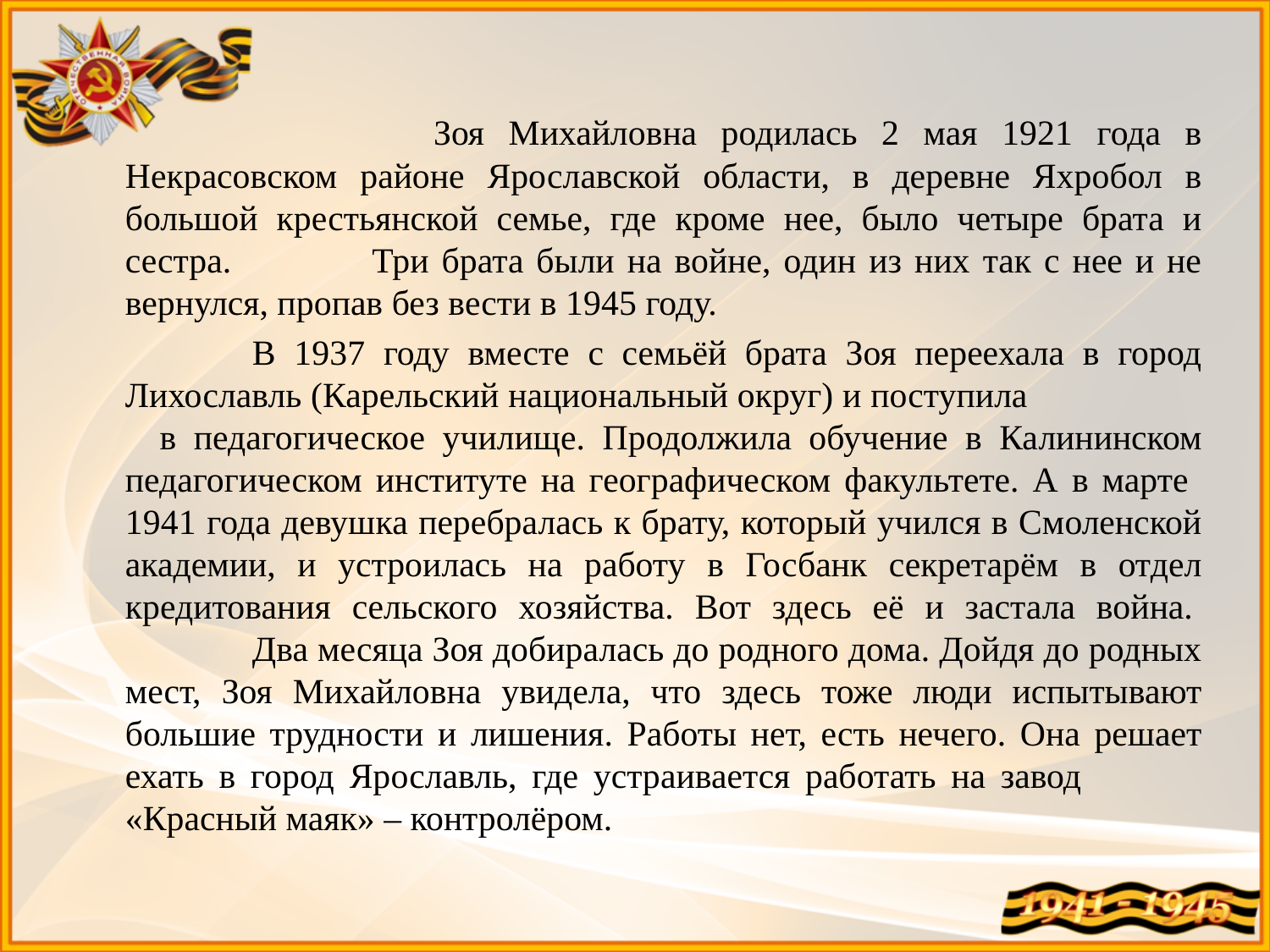

Зоя Михайловна родилась 2 мая 1921 года в Некрасовском районе Ярославской области, в деревне Яхробол в большой крестьянской семье, где кроме нее, было четыре брата и сестра.           Три брата были на войне, один из них так с нее и не вернулся, пропав без вести в 1945 году.
		В 1937 году вместе с семьёй брата Зоя переехала в город Лихославль (Карельский национальный округ) и поступила                      в педагогическое училище. Продолжила обучение в Калининском педагогическом институте на географическом факультете. А в марте  1941 года девушка перебралась к брату, который учился в Смоленской академии, и устроилась на работу в Госбанк секретарём в отдел кредитования сельского хозяйства. Вот здесь её и застала война. 
	Два месяца Зоя добиралась до родного дома. Дойдя до родных мест, Зоя Михайловна увидела, что здесь тоже люди испытывают большие трудности и лишения. Работы нет, есть нечего. Она решает ехать в город Ярославль, где устраивается работать на завод         «Красный маяк» – контролёром.